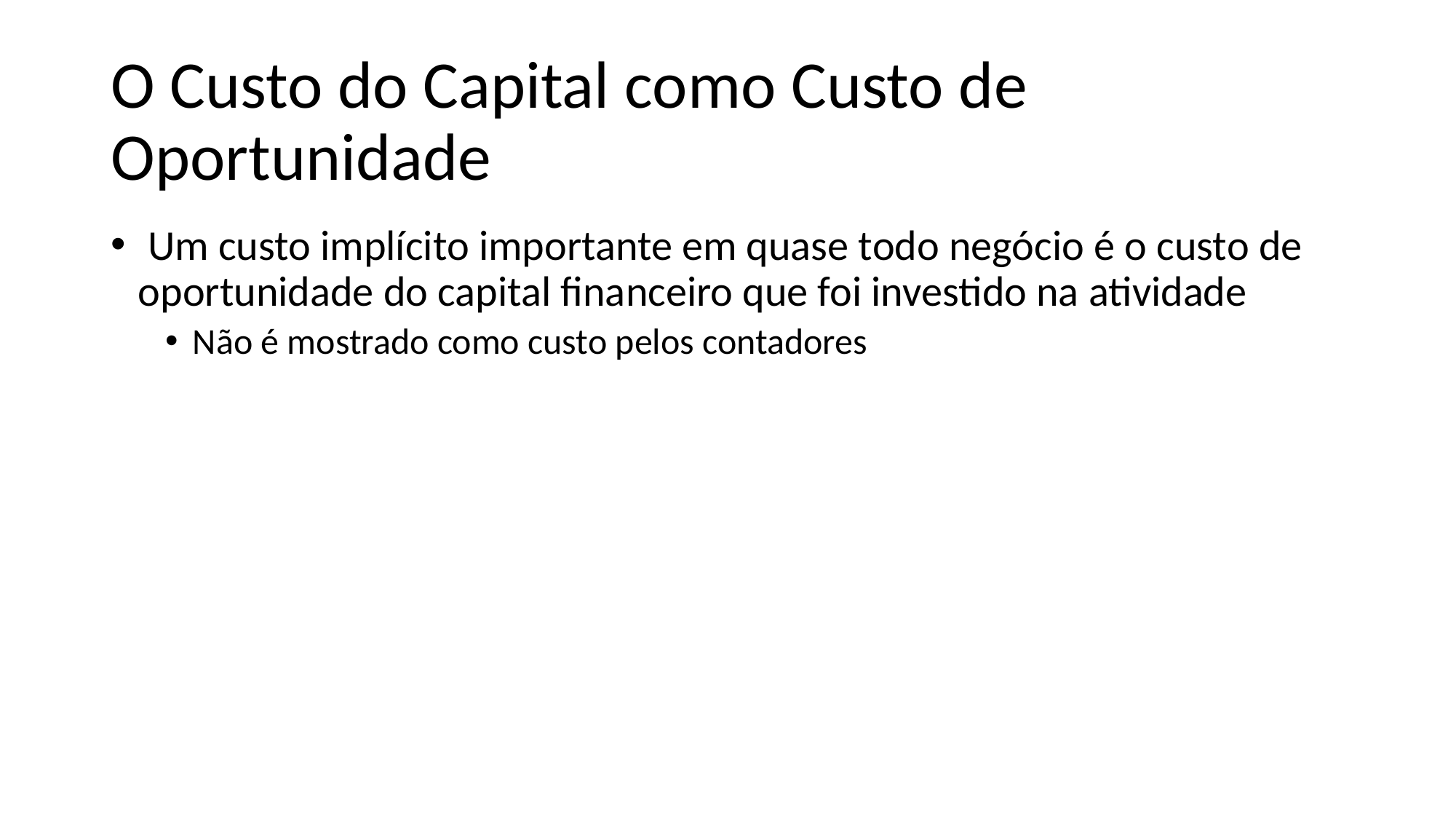

# O Custo do Capital como Custo de Oportunidade
 Um custo implícito importante em quase todo negócio é o custo de oportunidade do capital financeiro que foi investido na atividade
Não é mostrado como custo pelos contadores